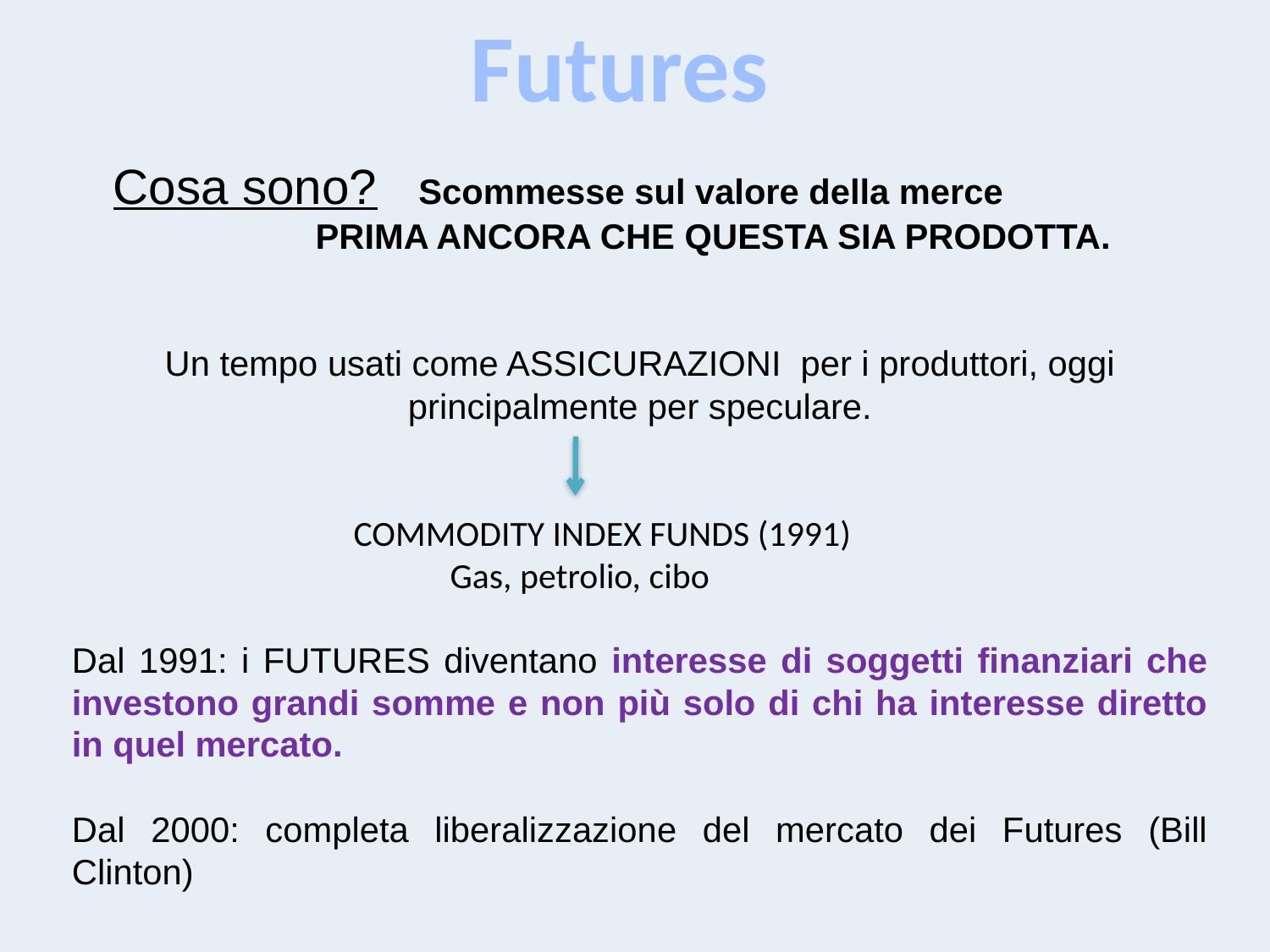

Futures
   Cosa sono?   Scommesse sul valore della merce
               PRIMA ANCORA CHE QUESTA SIA PRODOTTA.

Un tempo usati come ASSICURAZIONI  per i produttori, oggi principalmente per speculare.

                                   COMMODITY INDEX FUNDS (1991)
                                               Gas, petrolio, cibo

Dal 1991: i FUTURES diventano interesse di soggetti finanziari che investono grandi somme e non più solo di chi ha interesse diretto in quel mercato.

Dal 2000: completa liberalizzazione del mercato dei Futures (Bill Clinton)